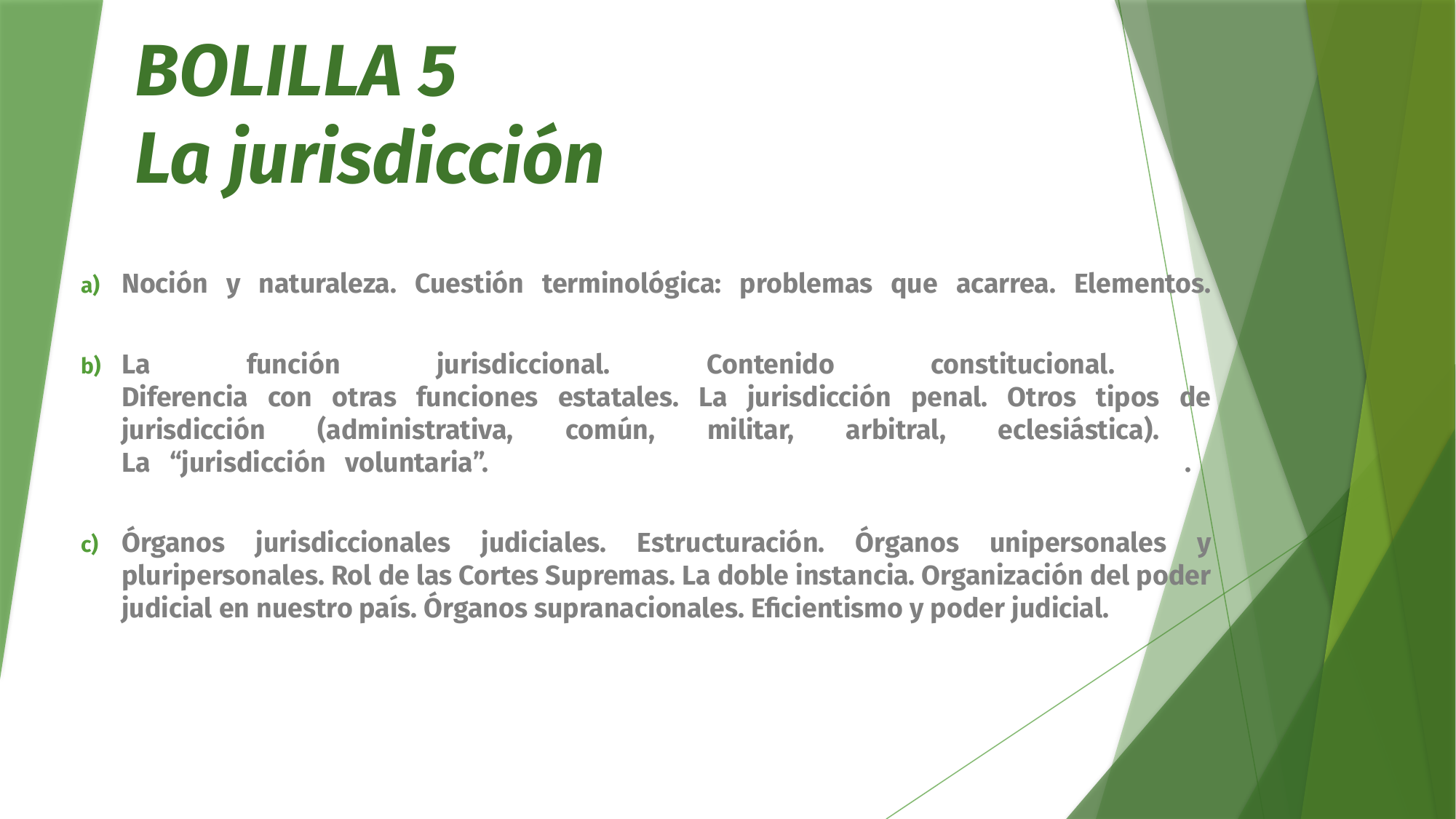

# BOLILLA 5 La jurisdicción
Noción y naturaleza. Cuestión terminológica: problemas que acarrea. Elementos.
La función jurisdiccional. Contenido constitucional.
Diferencia con otras funciones estatales. La jurisdicción penal. Otros tipos de jurisdicción (administrativa, común, militar, arbitral, eclesiástica).
La “jurisdicción voluntaria”.                                    .
Órganos jurisdiccionales judiciales. Estructuración. Órganos unipersonales y pluripersonales. Rol de las Cortes Supremas. La doble instancia. Organización del poder judicial en nuestro país. Órganos supranacionales. Eficientismo y poder judicial.